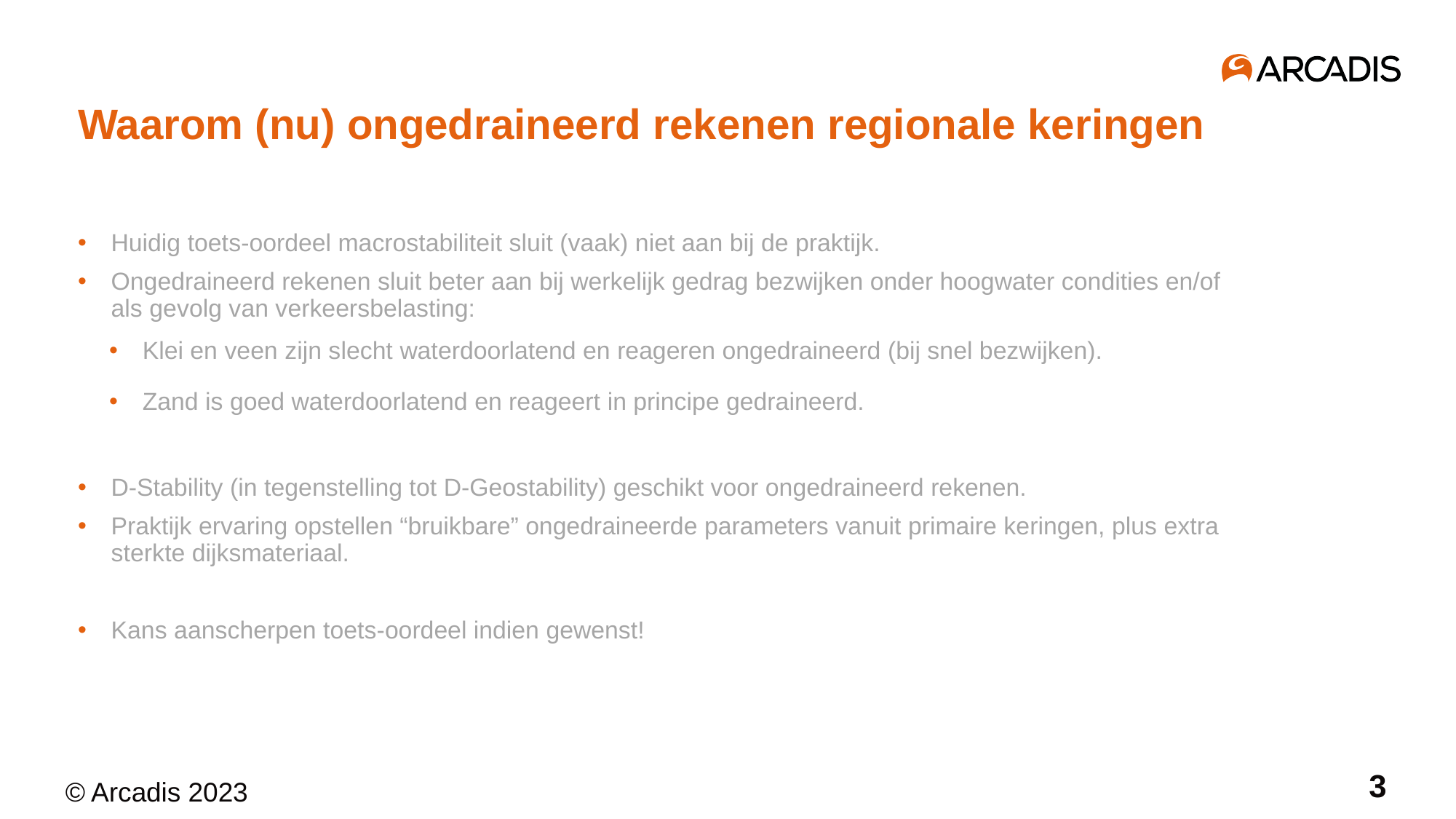

Waarom (nu) ongedraineerd rekenen regionale keringen

Huidig toets-oordeel macrostabiliteit sluit (vaak) niet aan bij de praktijk.
Ongedraineerd rekenen sluit beter aan bij werkelijk gedrag bezwijken onder hoogwater condities en/of als gevolg van verkeersbelasting:
Klei en veen zijn slecht waterdoorlatend en reageren ongedraineerd (bij snel bezwijken).
Zand is goed waterdoorlatend en reageert in principe gedraineerd.

D-Stability (in tegenstelling tot D-Geostability) geschikt voor ongedraineerd rekenen.
Praktijk ervaring opstellen “bruikbare” ongedraineerde parameters vanuit primaire keringen, plus extra sterkte dijksmateriaal.

Kans aanscherpen toets-oordeel indien gewenst!

3
© Arcadis 2023